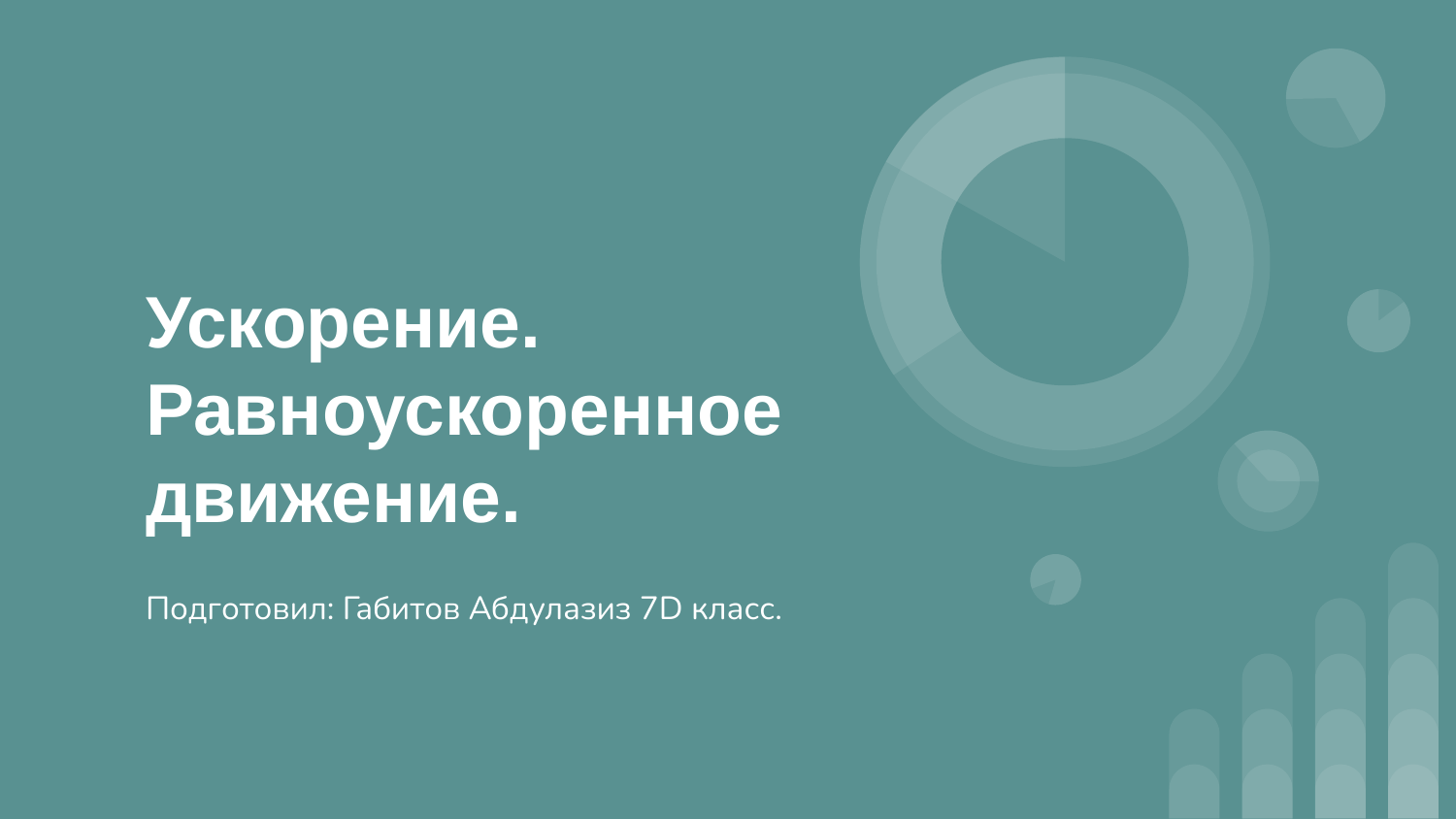

# Ускорение. Равноускоренное движение.
Подготовил: Габитов Абдулазиз 7D класс.